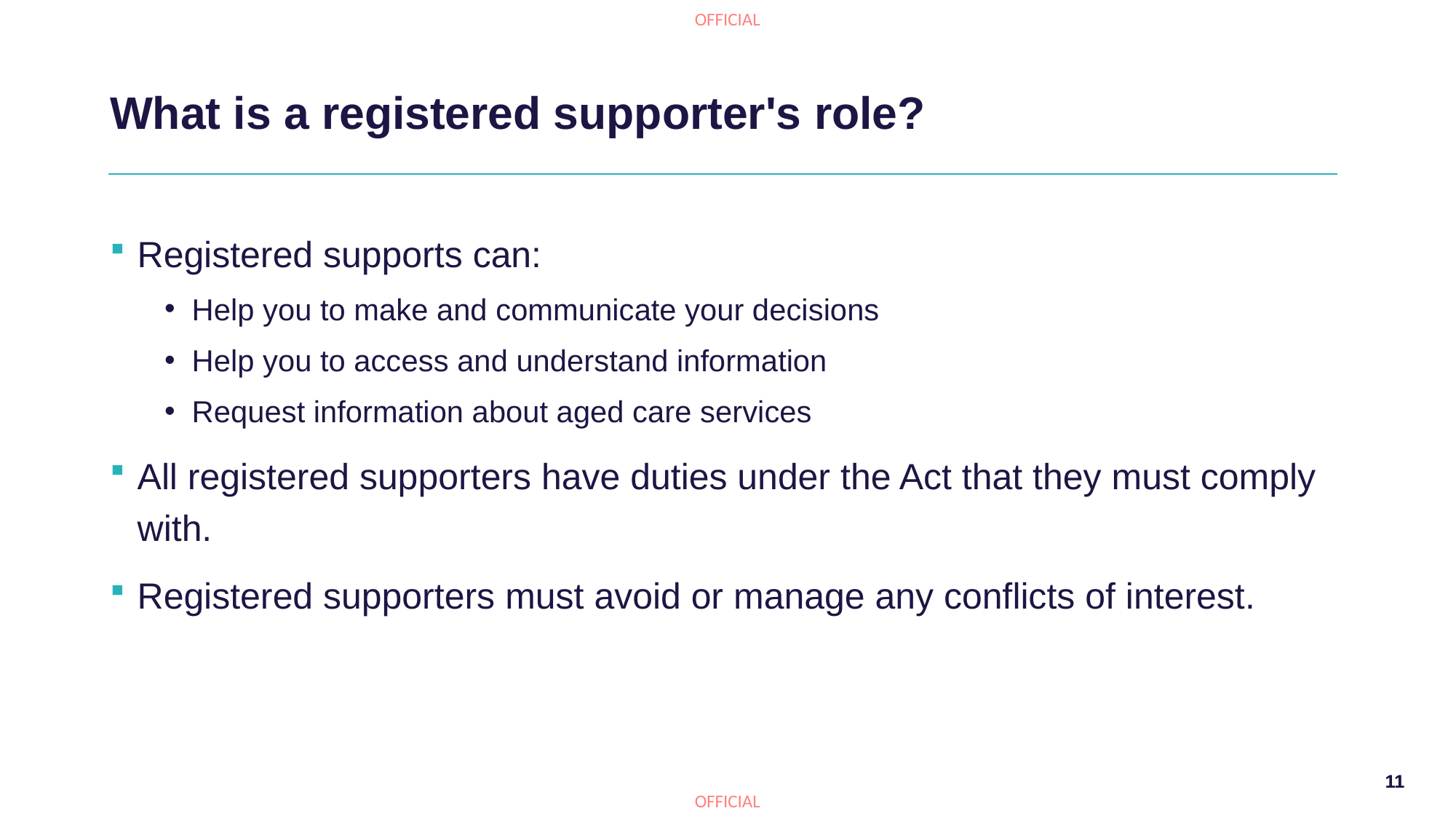

# What is a registered supporter's role?
Registered supports can:
Help you to make and communicate your decisions
Help you to access and understand information
Request information about aged care services
All registered supporters have duties under the Act that they must comply with.
Registered supporters must avoid or manage any conflicts of interest.